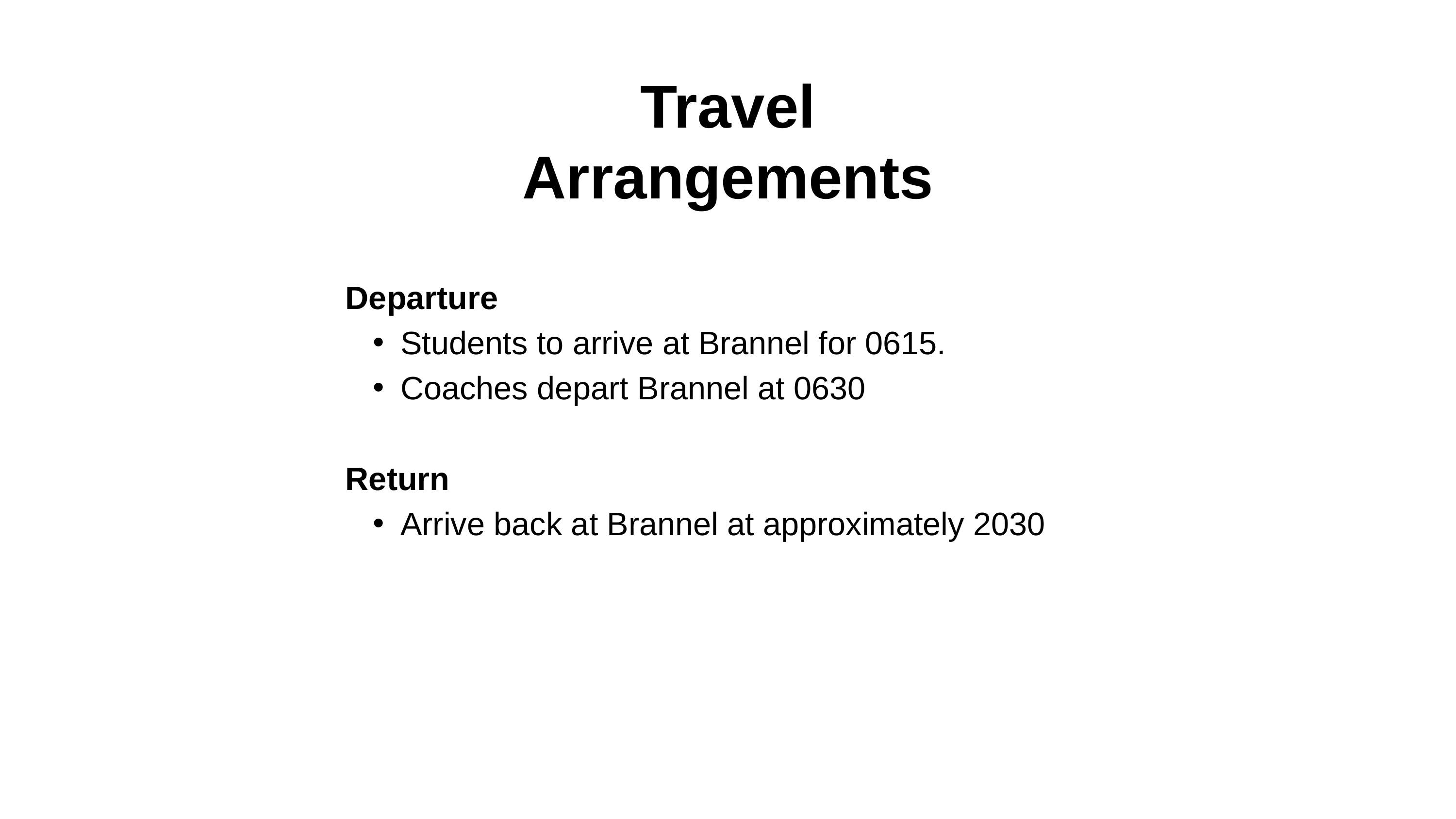

Travel Arrangements

Departure
Students to arrive at Brannel for 0615.
Coaches depart Brannel at 0630

Return
Arrive back at Brannel at approximately 2030